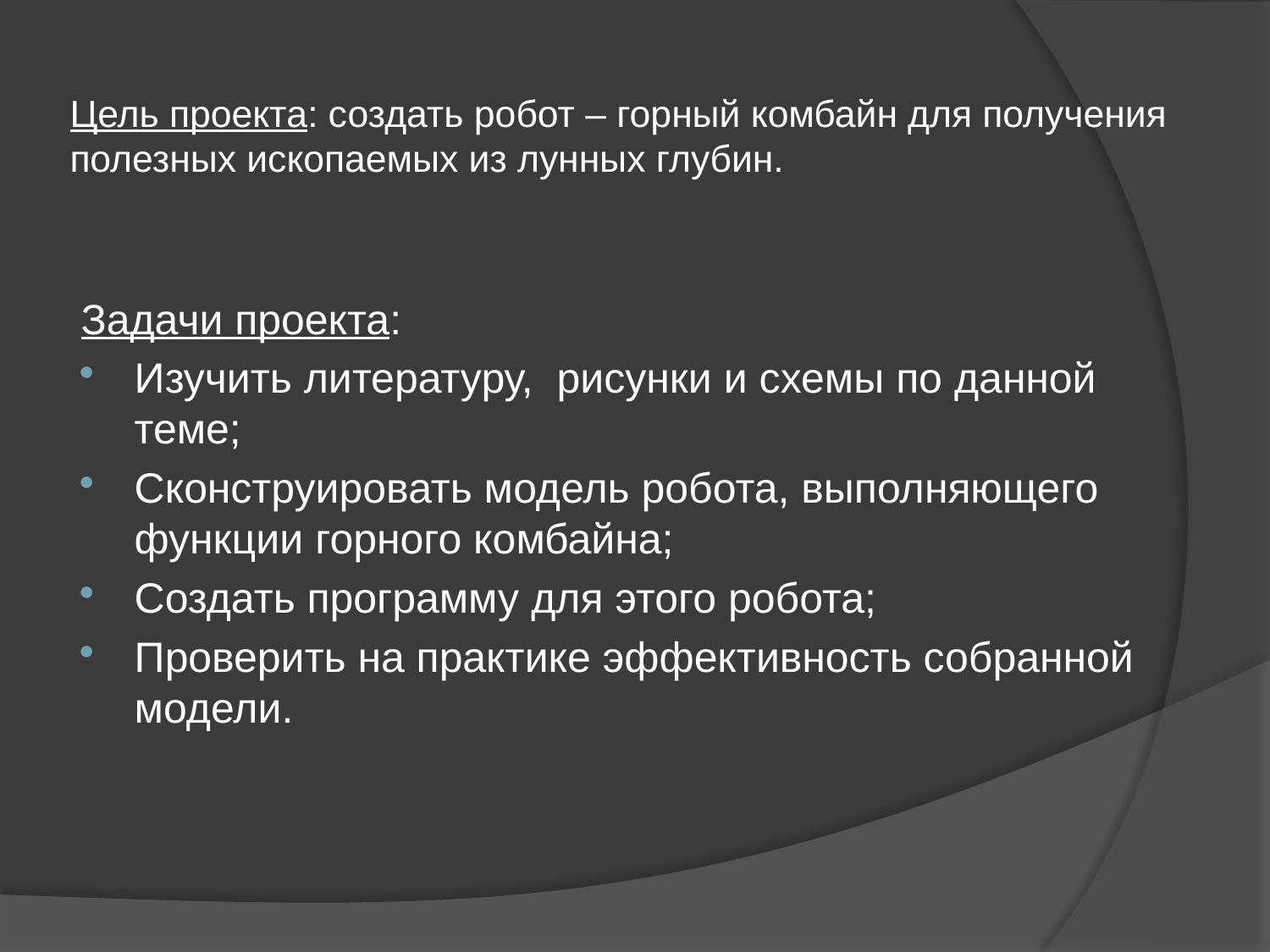

# Цель проекта: создать робот – горный комбайн для получения полезных ископаемых из лунных глубин.
Задачи проекта:
Изучить литературу,  рисунки и схемы по данной теме;
Сконструировать модель робота, выполняющего функции горного комбайна;
Создать программу для этого робота;
Проверить на практике эффективность собранной модели.